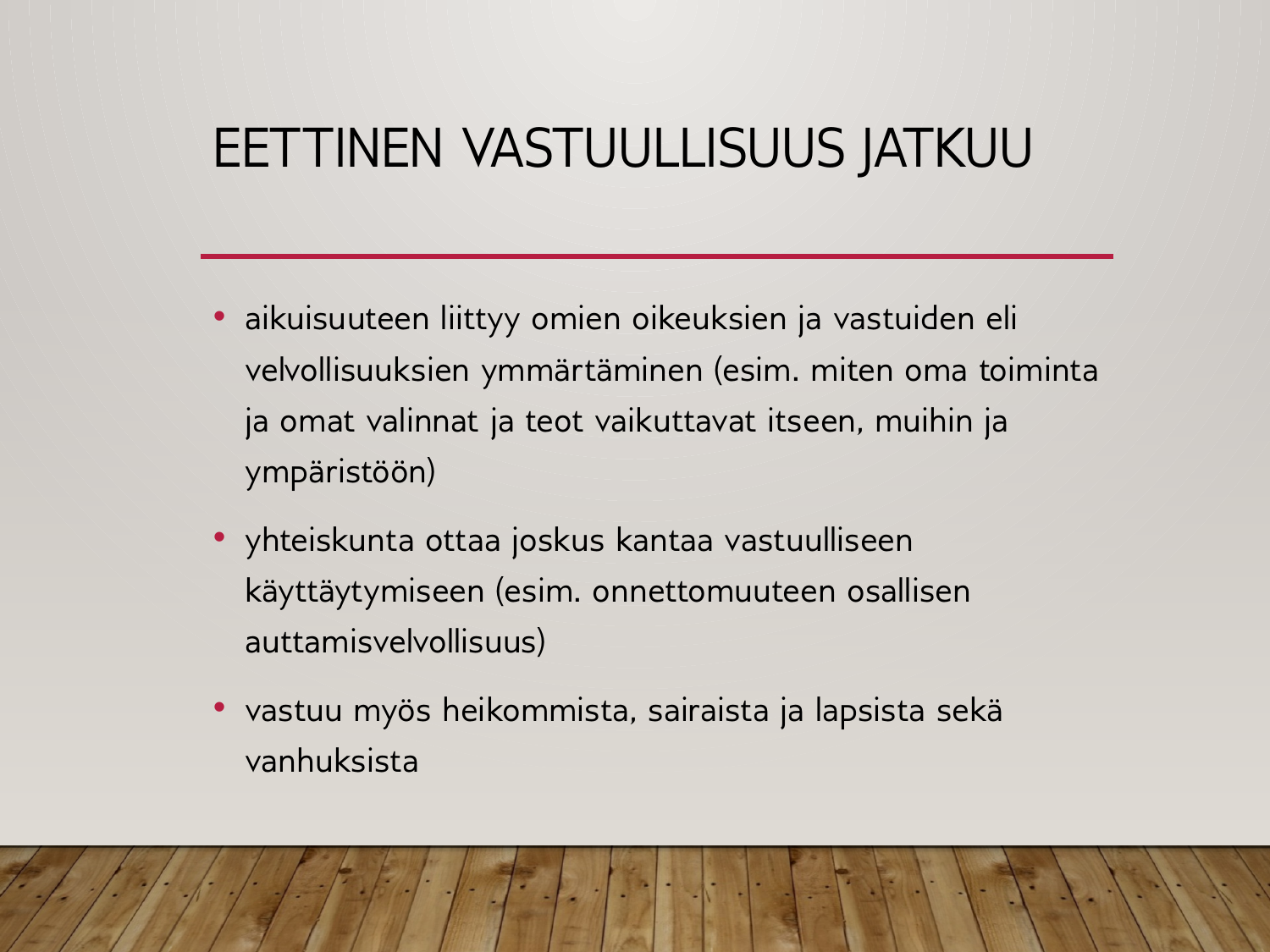

# Eettinen vastuullisuus jatkuu
aikuisuuteen liittyy omien oikeuksien ja vastuiden eli velvollisuuksien ymmärtäminen (esim. miten oma toiminta ja omat valinnat ja teot vaikuttavat itseen, muihin ja ympäristöön)
yhteiskunta ottaa joskus kantaa vastuulliseen käyttäytymiseen (esim. onnettomuuteen osallisen auttamisvelvollisuus)
vastuu myös heikommista, sairaista ja lapsista sekä vanhuksista